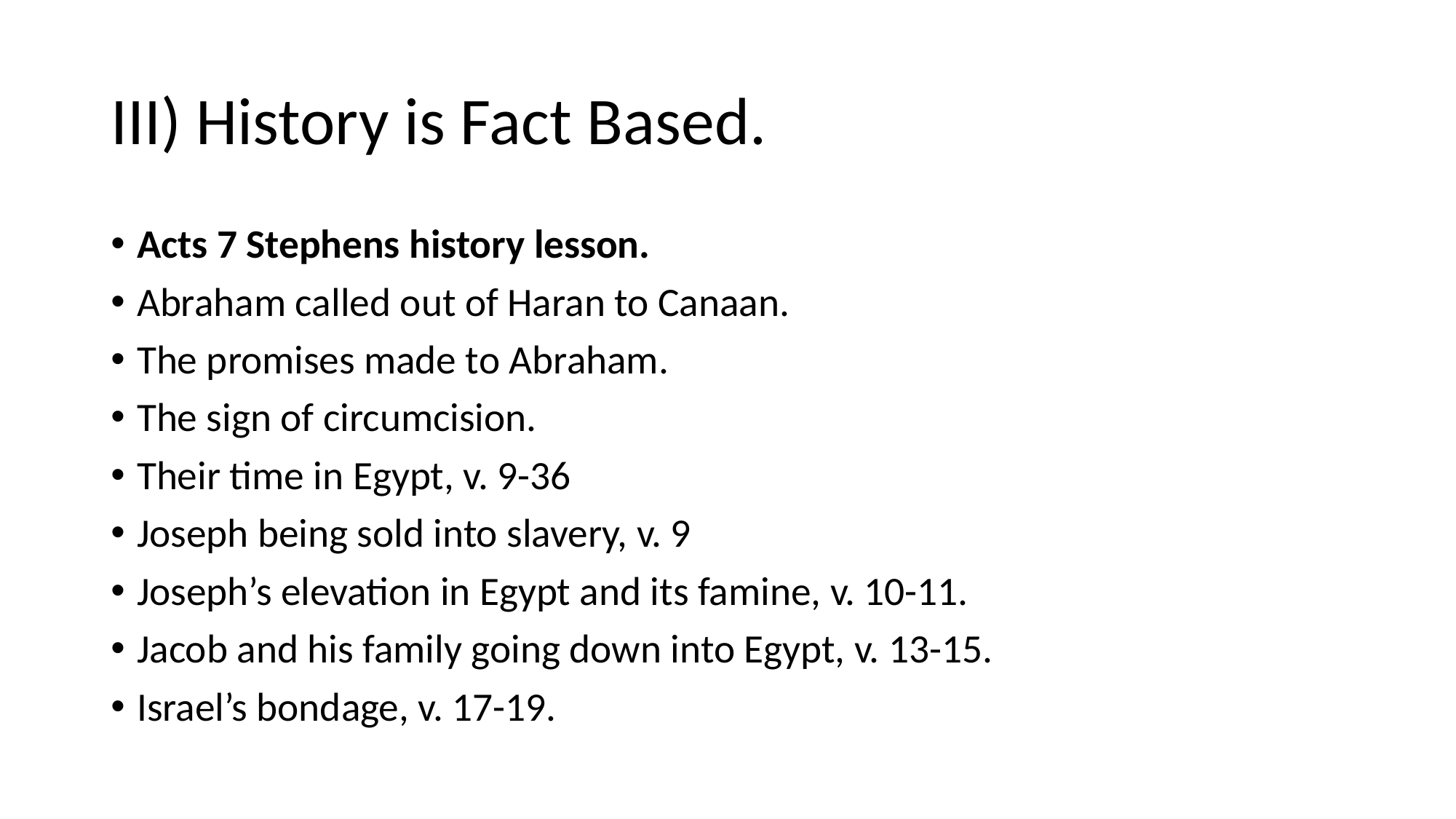

# III) History is Fact Based.
Acts 7 Stephens history lesson.
Abraham called out of Haran to Canaan.
The promises made to Abraham.
The sign of circumcision.
Their time in Egypt, v. 9-36
Joseph being sold into slavery, v. 9
Joseph’s elevation in Egypt and its famine, v. 10-11.
Jacob and his family going down into Egypt, v. 13-15.
Israel’s bondage, v. 17-19.